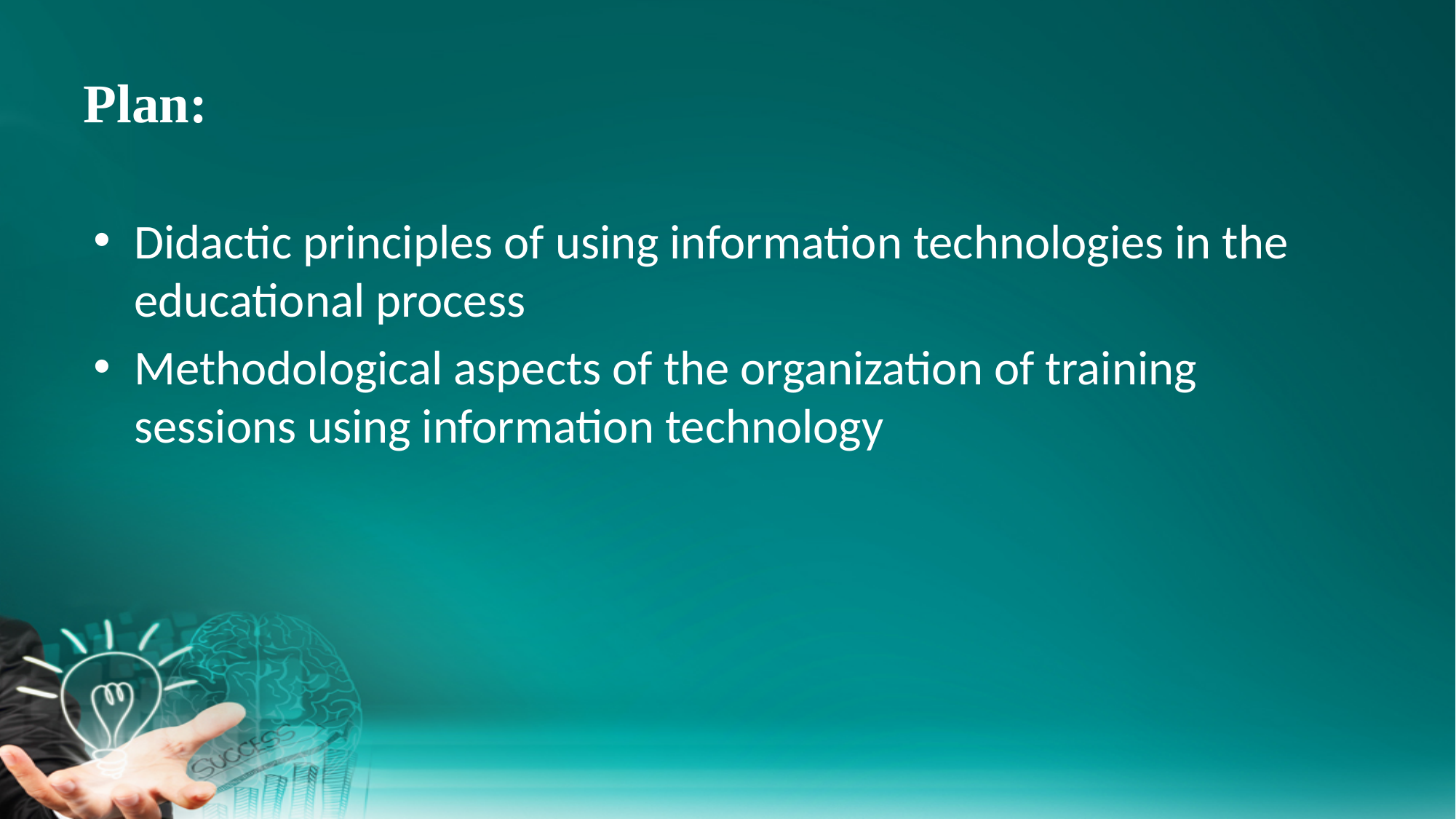

# Plan:
Didactic principles of using information technologies in the educational process
Methodological aspects of the organization of training sessions using information technology